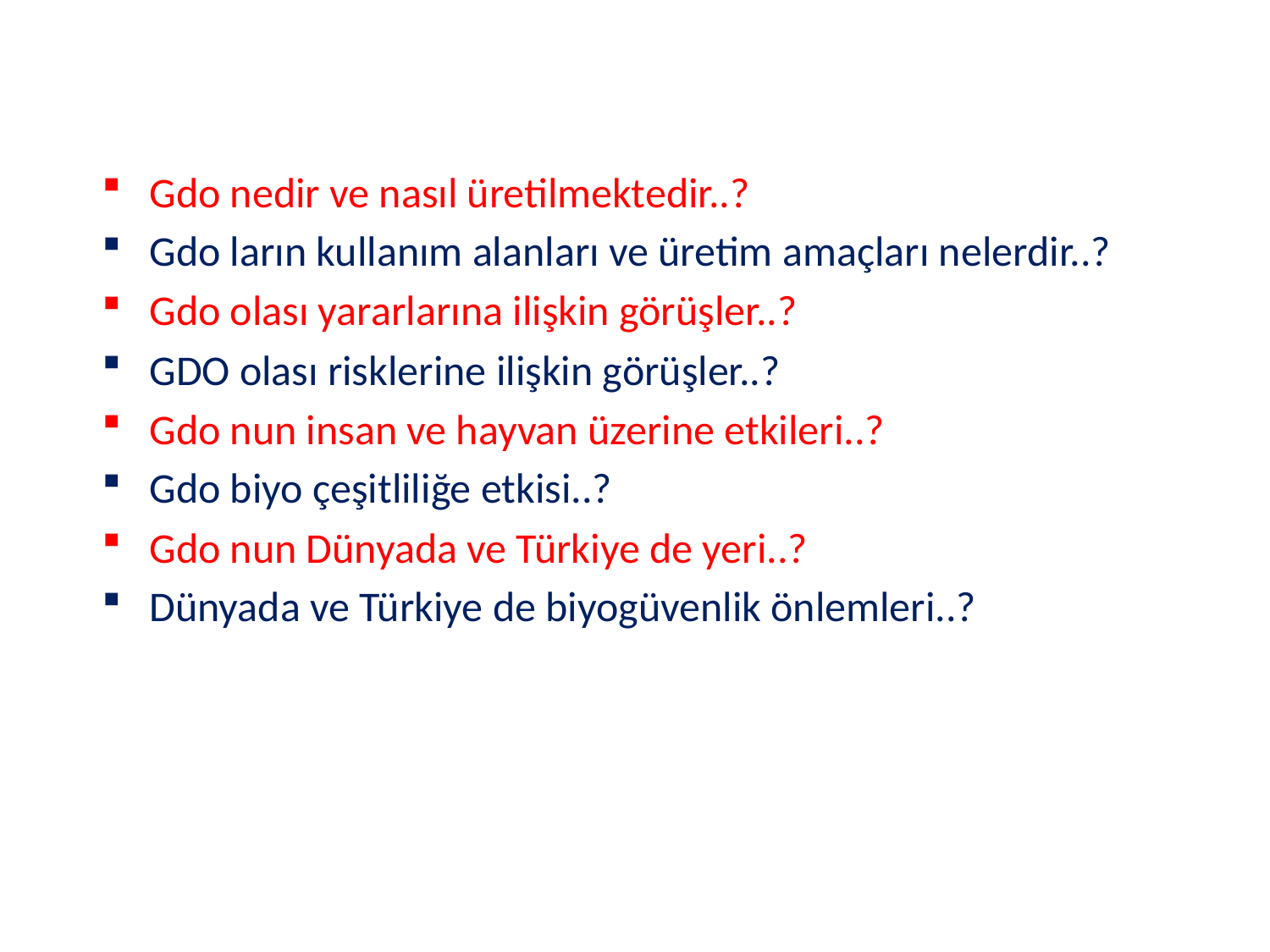

Gdo nedir ve nasıl üretilmektedir..?
Gdo ların kullanım alanları ve üretim amaçları nelerdir..?
Gdo olası yararlarına ilişkin görüşler..?
GDO olası risklerine ilişkin görüşler..?
Gdo nun insan ve hayvan üzerine etkileri..?
Gdo biyo çeşitliliğe etkisi..?
Gdo nun Dünyada ve Türkiye de yeri..?
Dünyada ve Türkiye de biyogüvenlik önlemleri..?